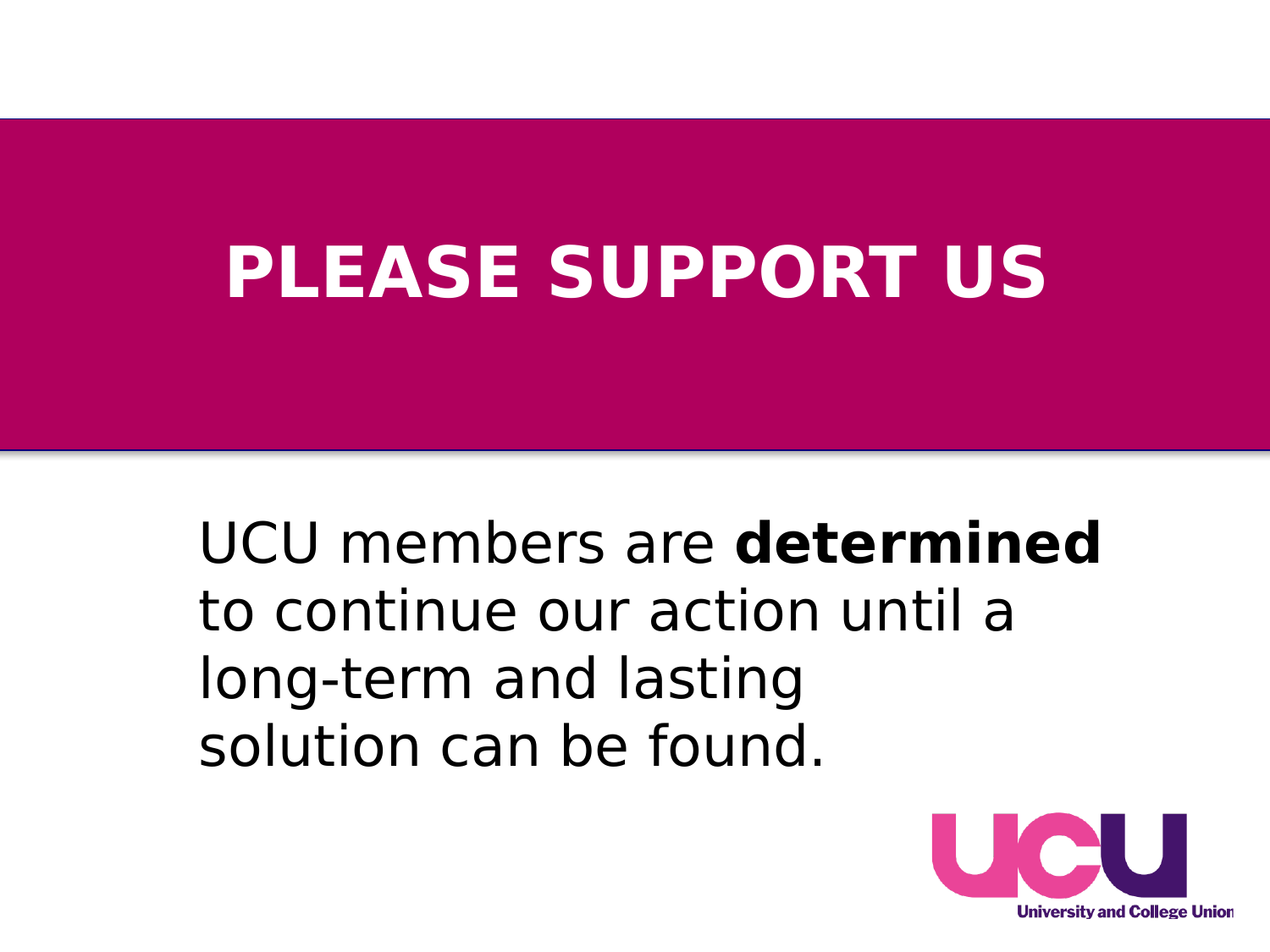

# PLEASE SUPPORT US
UCU members are determined to continue our action until a long-term and lasting
solution can be found.